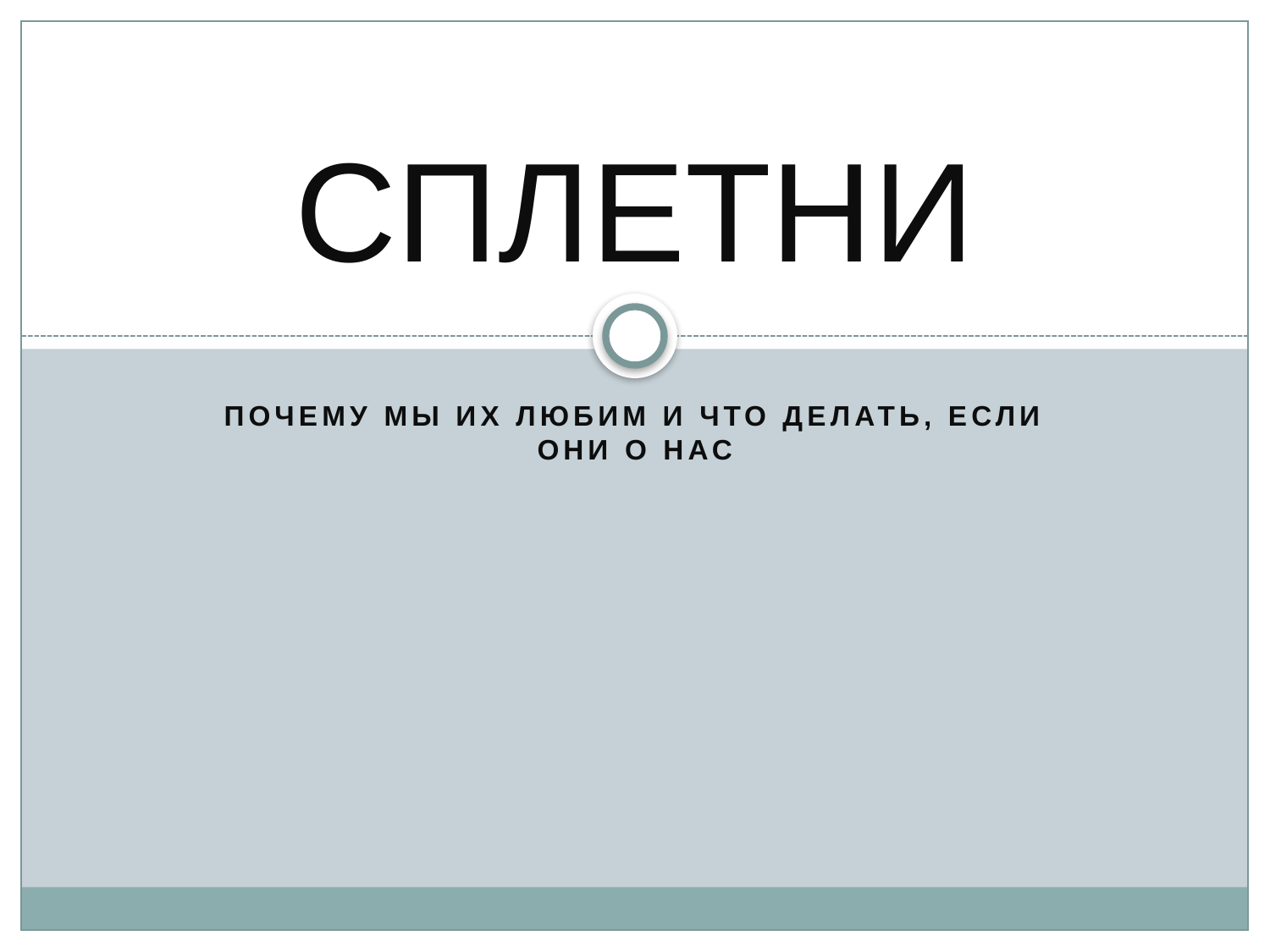

# СПЛЕТНИ
Почему мы их любим и что делать, если они о нас